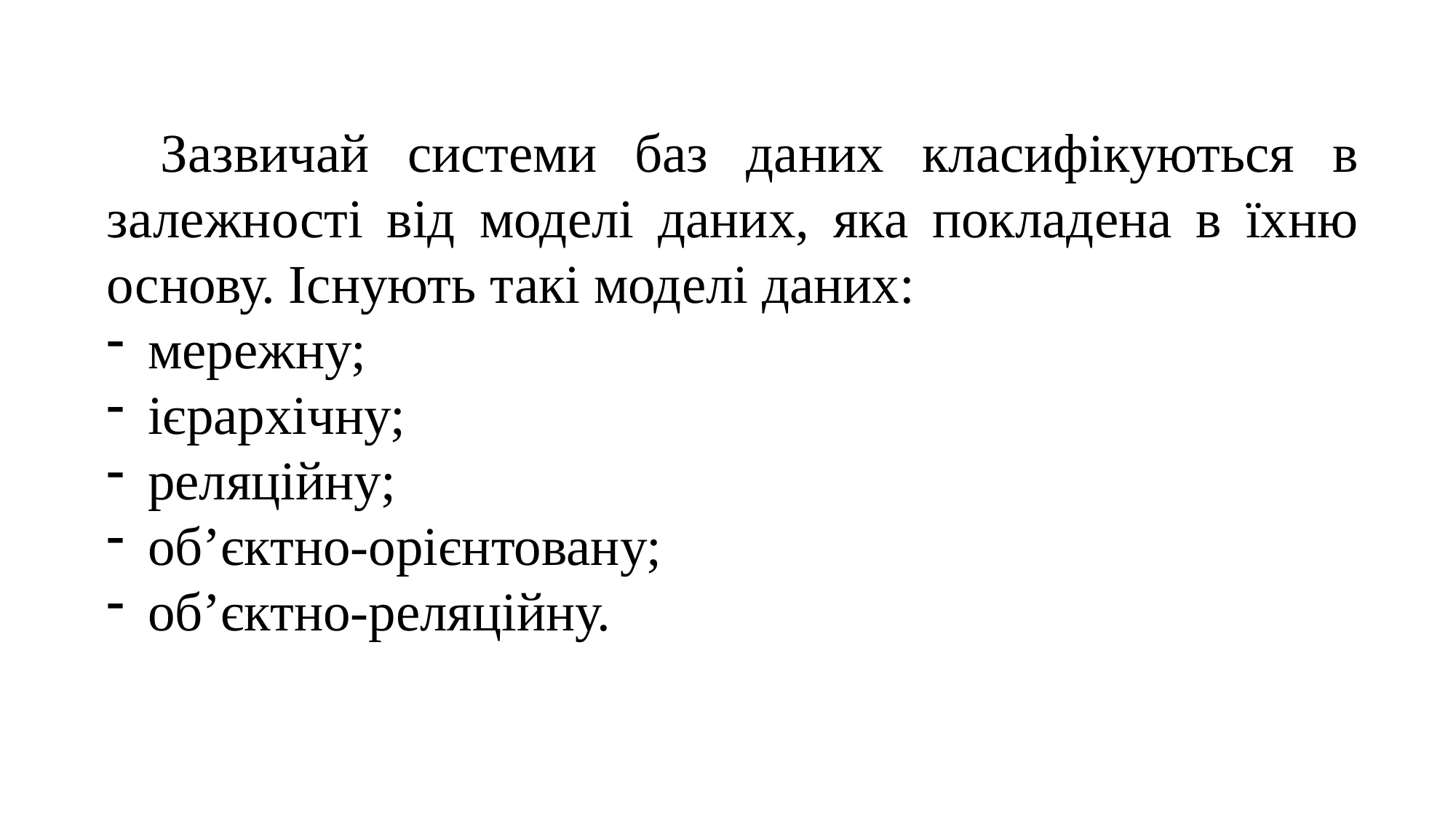

Зазвичай системи баз даних класифікуються в залежності від моделі даних, яка покладена в їхню основу. Існують такі моделі даних:
мережну;
ієрархічну;
реляційну;
об’єктно-орієнтовану;
об’єктно-реляційну.